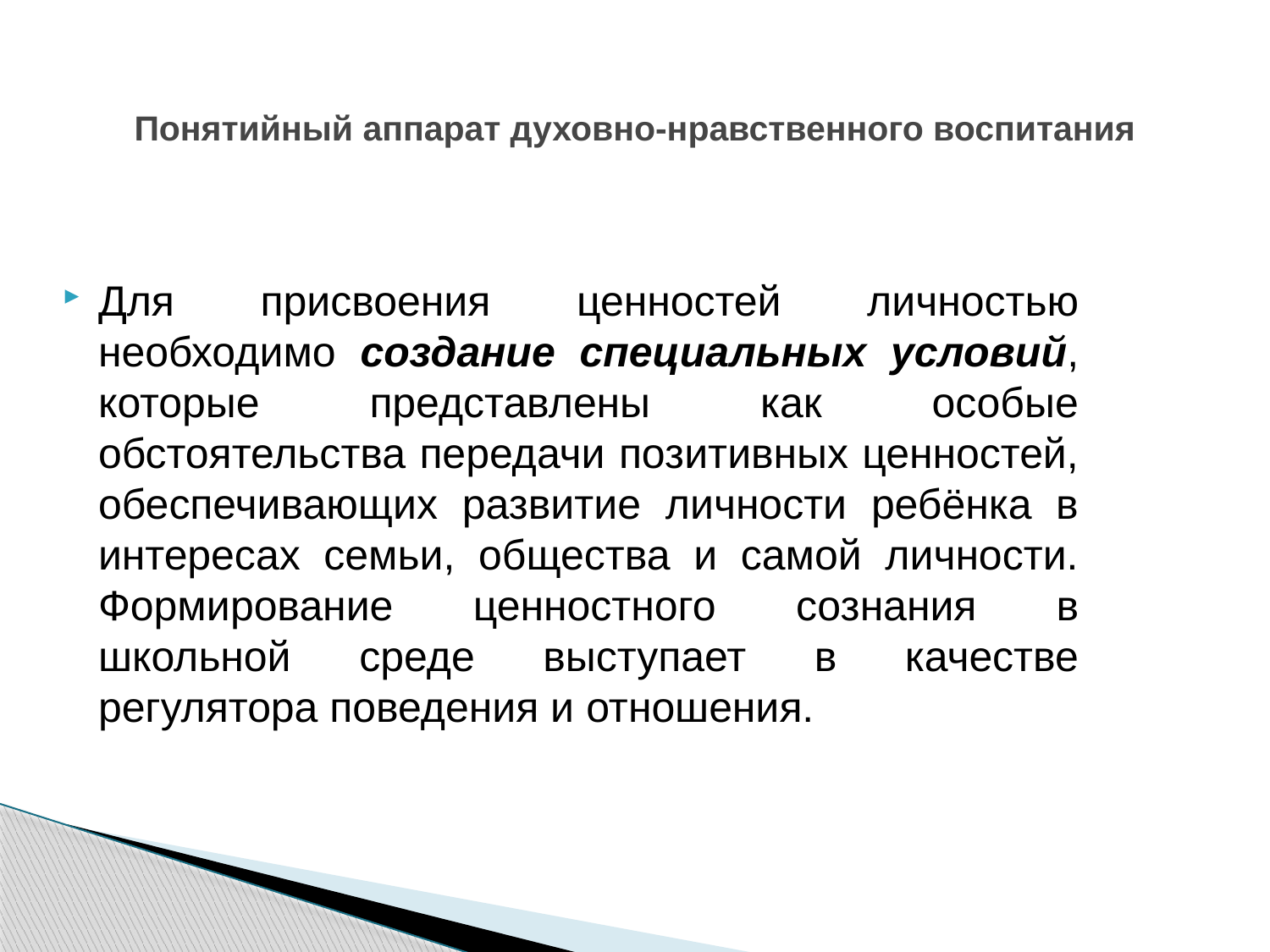

# Понятийный аппарат духовно-нравственного воспитания
Для присвоения ценностей личностью необходимо создание специальных условий, которые представлены как особые обстоятельства передачи позитивных ценностей, обеспечивающих развитие личности ребёнка в интересах семьи, общества и самой личности. Формирование ценностного сознания в школьной среде выступает в качестве регулятора поведения и отношения.